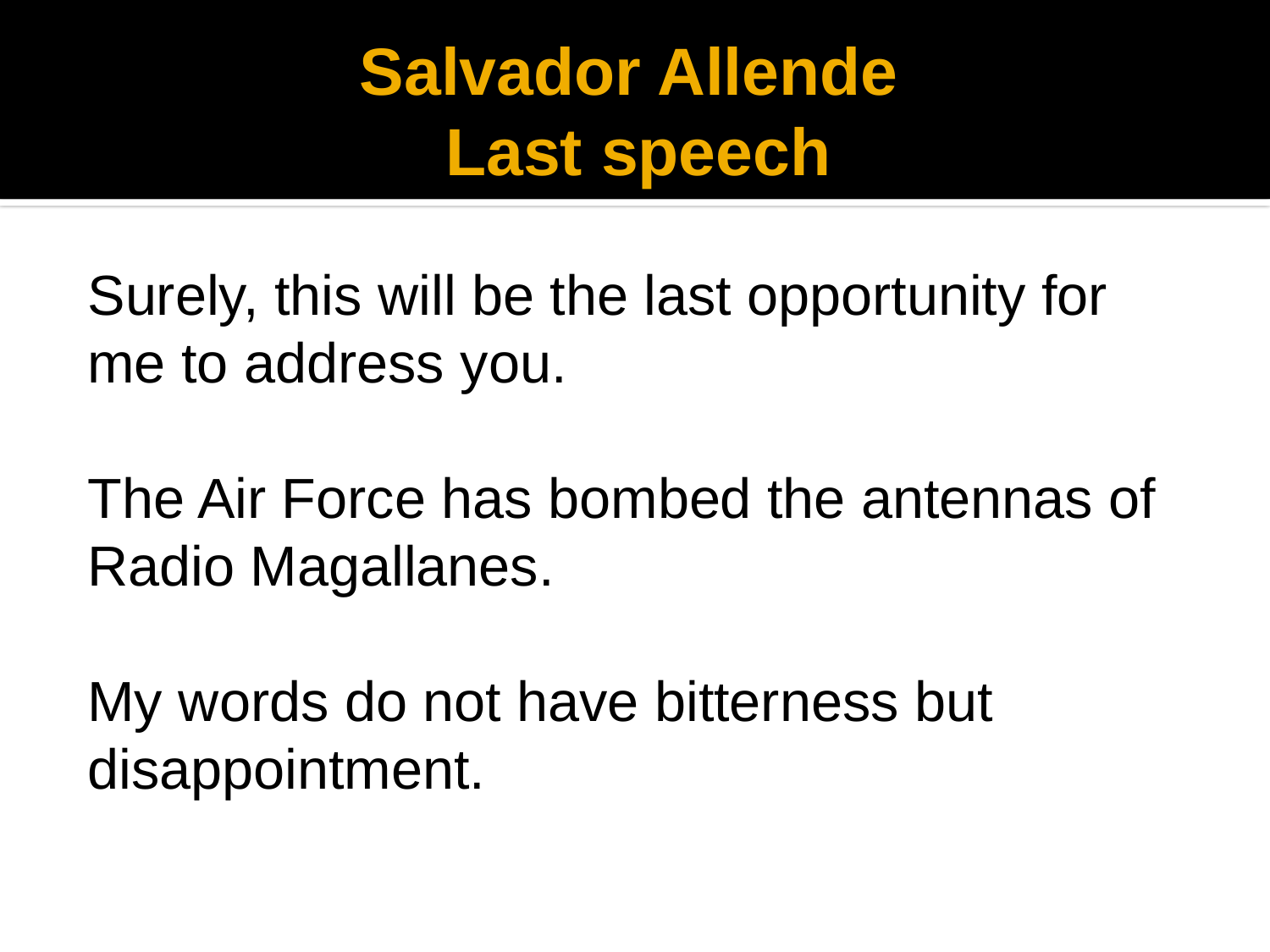

# Salvador Allende Last speech
Surely, this will be the last opportunity for me to address you.

The Air Force has bombed the antennas of Radio Magallanes.

My words do not have bitterness but disappointment.